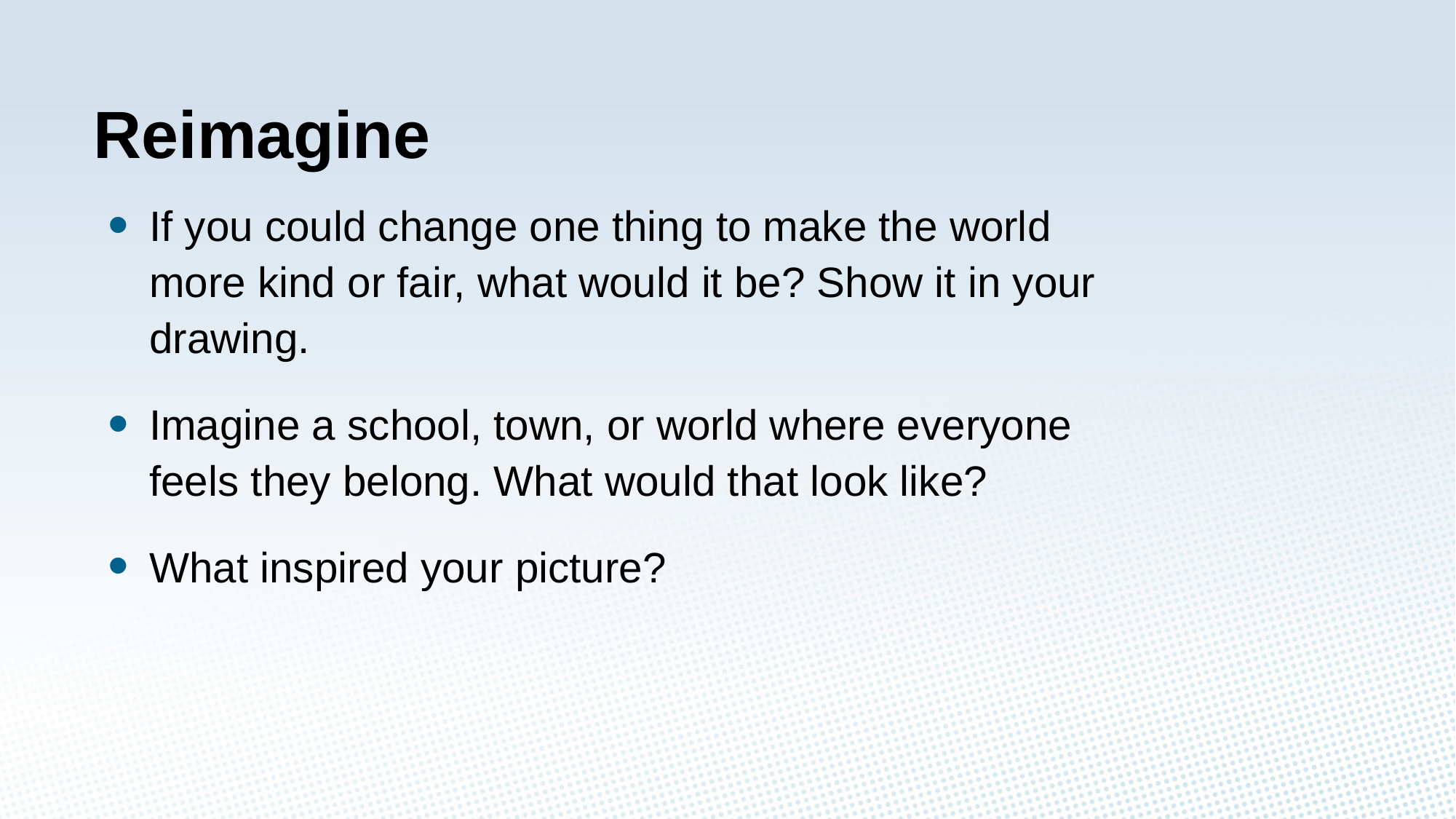

Reimagine
If you could change one thing to make the world more kind or fair, what would it be? Show it in your drawing.
Imagine a school, town, or world where everyone feels they belong. What would that look like?
What inspired your picture?